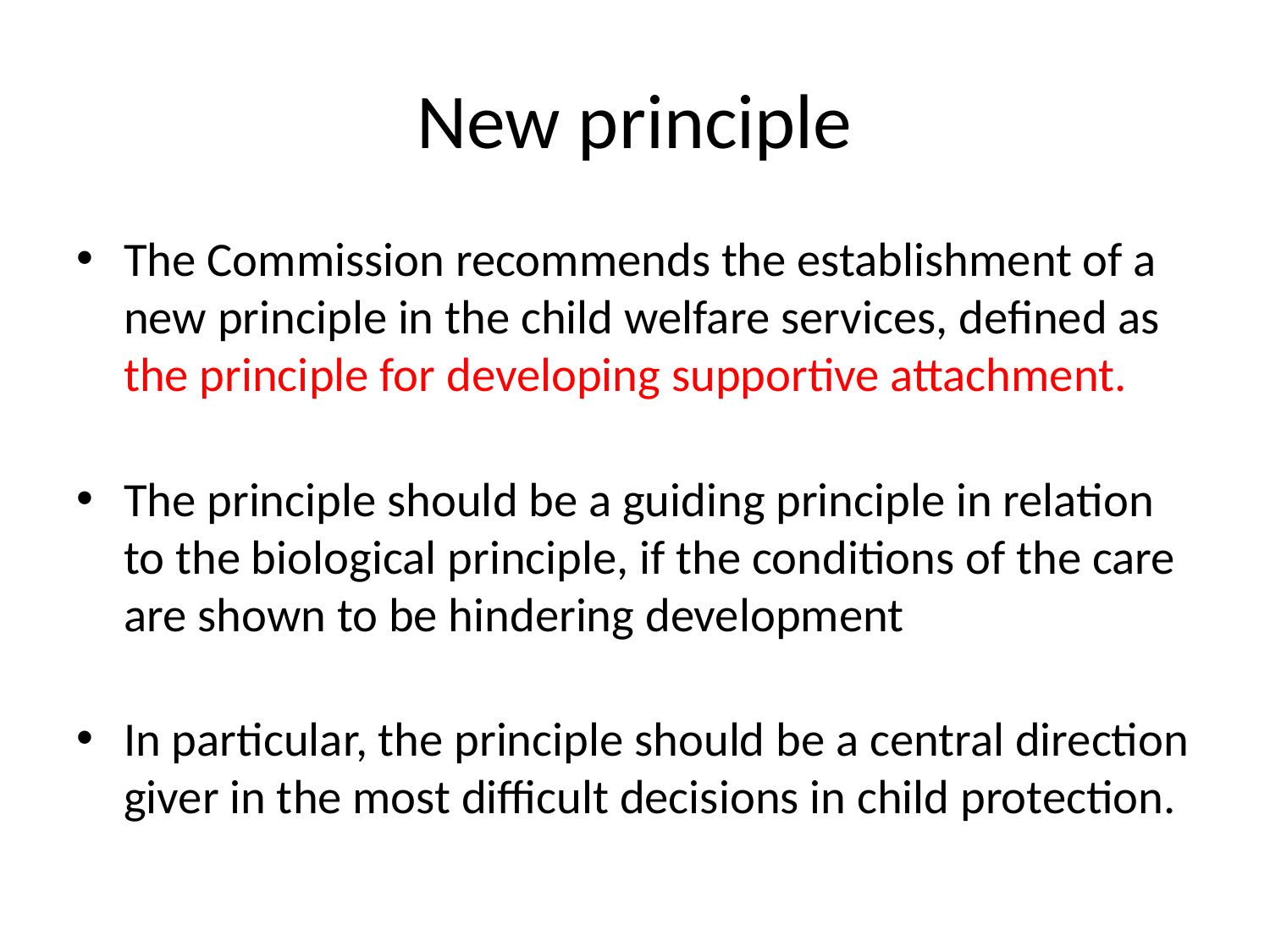

# New principle
The Commission recommends the establishment of a new principle in the child welfare services, defined as the principle for developing supportive attachment.
The principle should be a guiding principle in relation to the biological principle, if the conditions of the care are shown to be hindering development
In particular, the principle should be a central direction giver in the most difficult decisions in child protection.